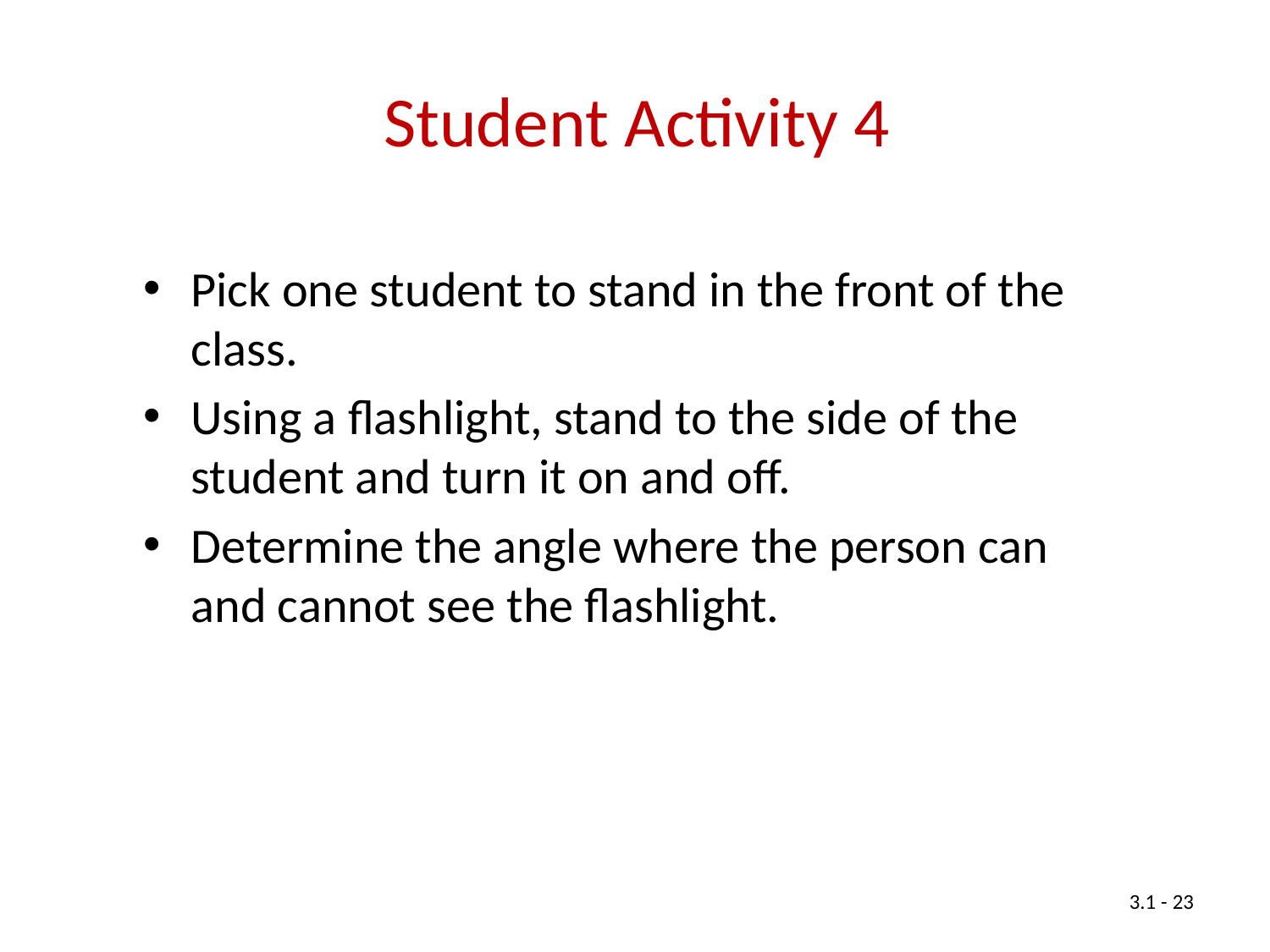

Student Activity 4
Pick one student to stand in the front of the class.
Using a flashlight, stand to the side of the student and turn it on and off.
Determine the angle where the person can and cannot see the flashlight.
3.1 - 23